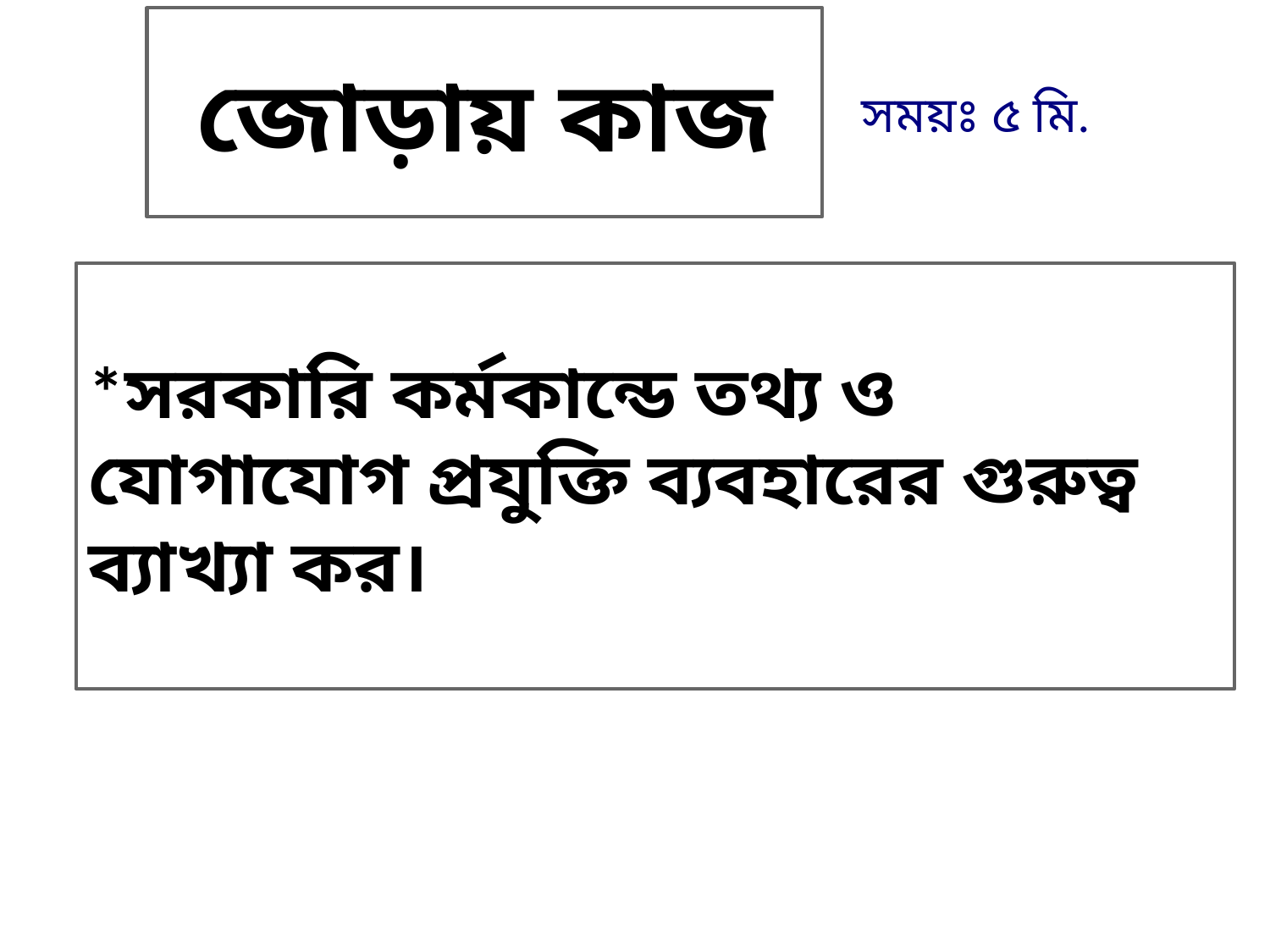

জোড়ায় কাজ
সময়ঃ ৫ মি.
*সরকারি কর্মকান্ডে তথ্য ও যোগাযোগ প্রযুক্তি ব্যবহারের গুরুত্ব ব্যাখ্যা কর।